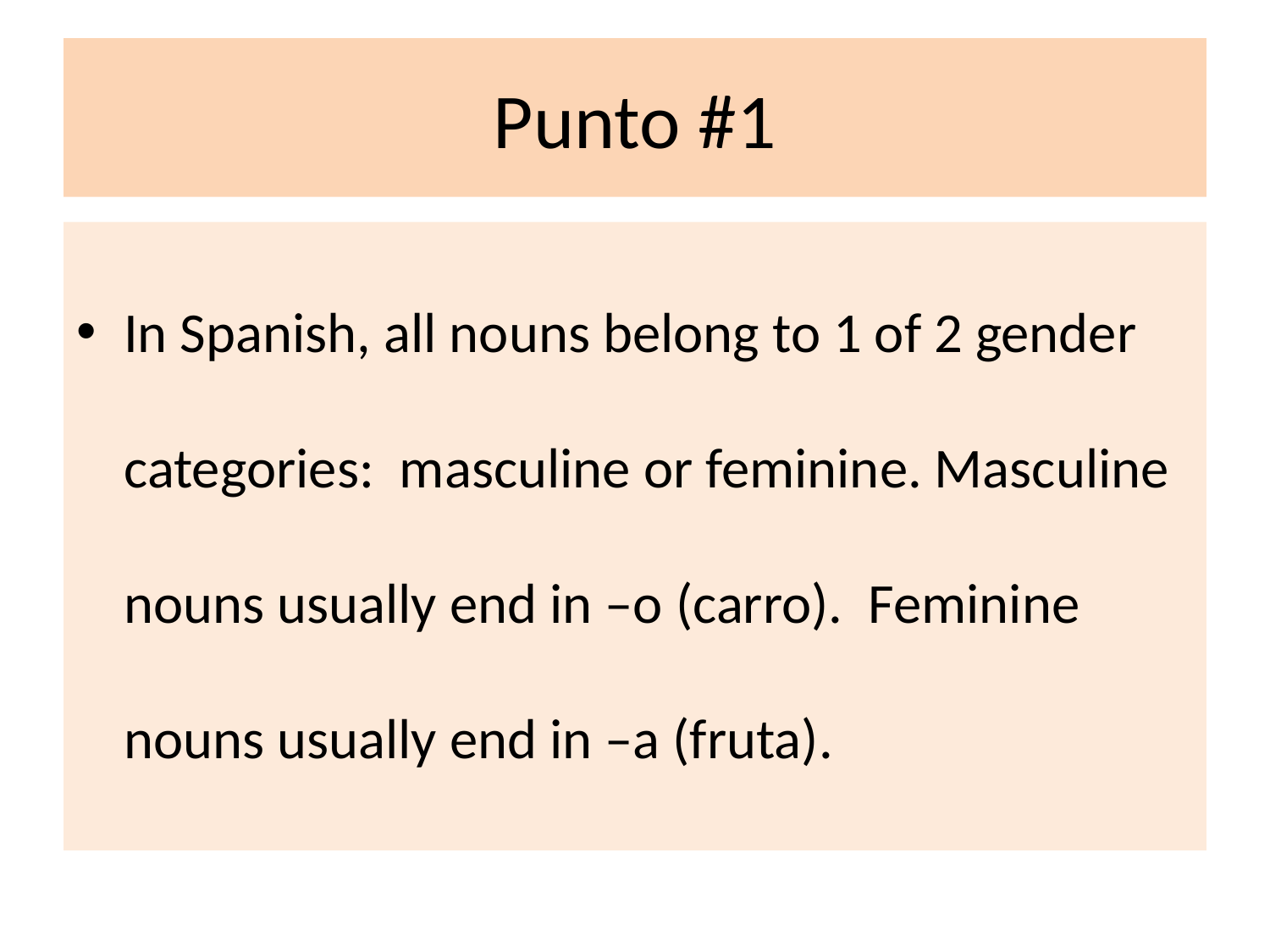

# Punto #1
In Spanish, all nouns belong to 1 of 2 gender categories:  masculine or feminine. Masculine nouns usually end in –o (carro).  Feminine nouns usually end in –a (fruta).